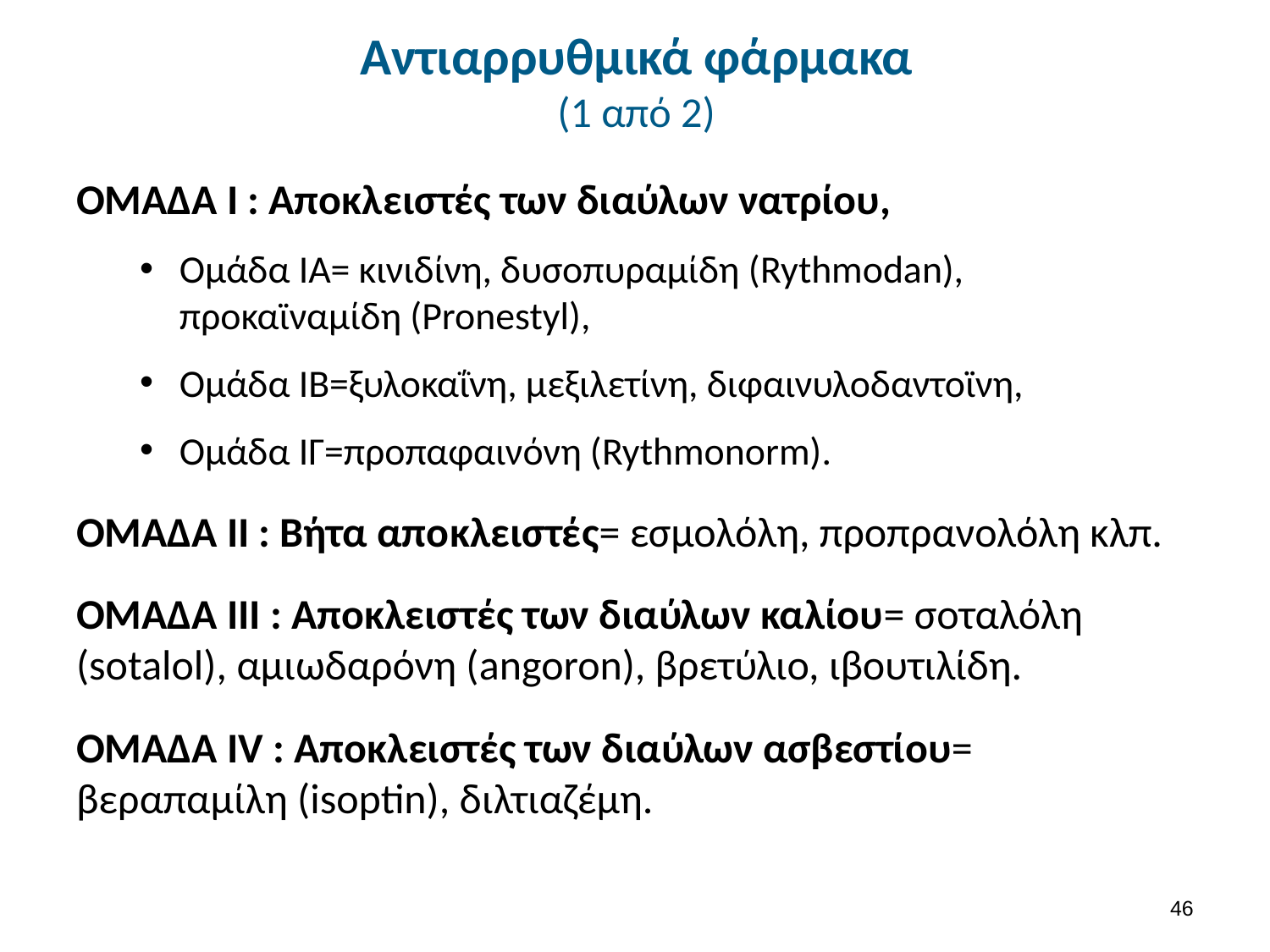

# Αντιαρρυθμικά φάρμακα (1 από 2)
ΟΜΑΔΑ Ι : Αποκλειστές των διαύλων νατρίου,
Ομάδα ΙΑ= κινιδίνη, δυσοπυραμίδη (Rythmodan), προκαϊναμίδη (Pronestyl),
Ομάδα ΙΒ=ξυλοκαΐνη, μεξιλετίνη, διφαινυλοδαντοϊνη,
Ομάδα ΙΓ=προπαφαινόνη (Rythmonorm).
ΟΜΑΔΑ ΙΙ : Βήτα αποκλειστές= εσμολόλη, προπρανολόλη κλπ.
ΟΜΑΔΑ ΙΙΙ : Αποκλειστές των διαύλων καλίου= σοταλόλη (sotalol), αμιωδαρόνη (angoron), βρετύλιο, ιβουτιλίδη.
ΟΜΑΔΑ IV : Αποκλειστές των διαύλων ασβεστίου= βεραπαμίλη (isoptin), διλτιαζέμη.

46